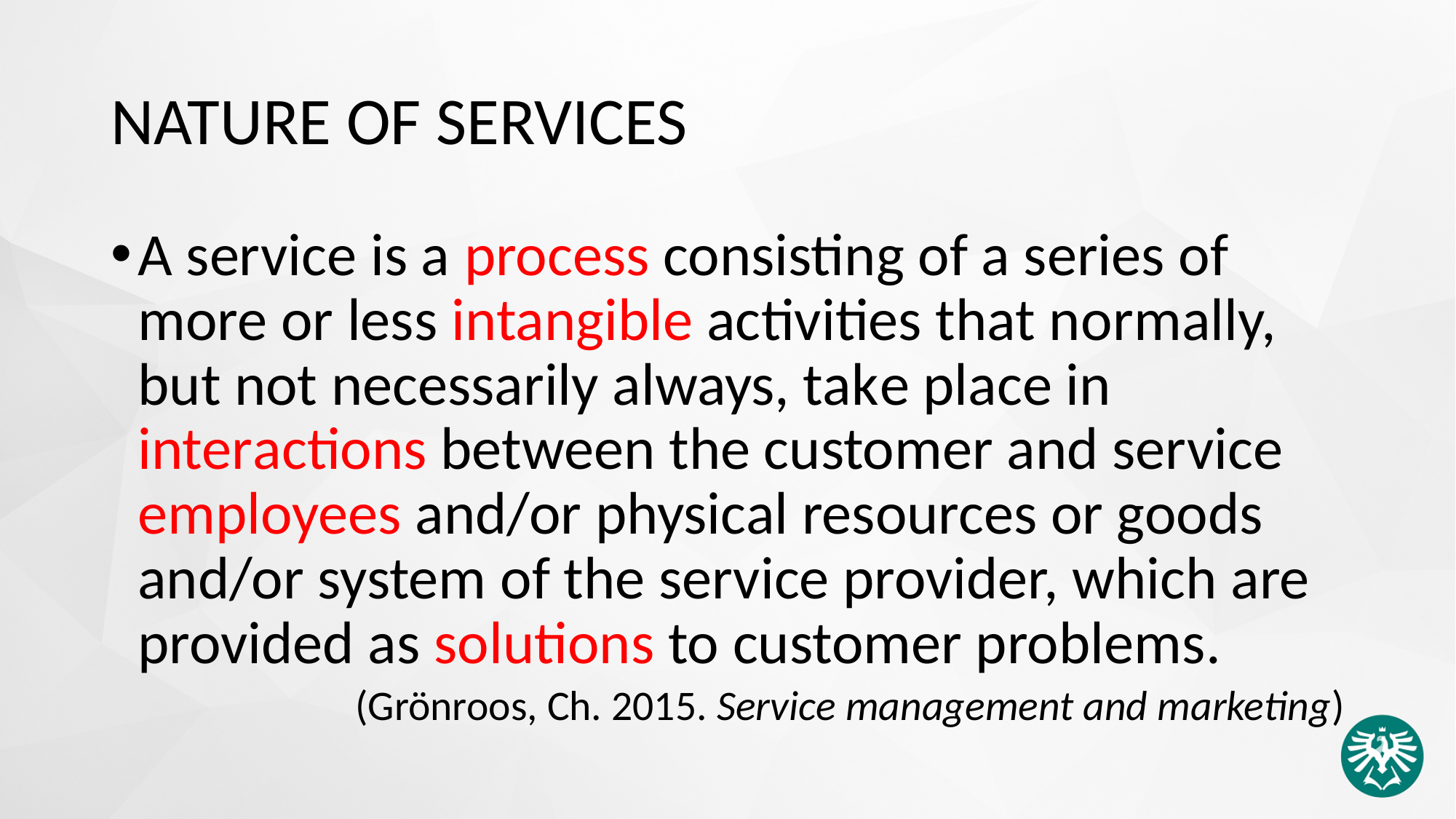

# NATURE OF SERVICES
A service is a process consisting of a series of more or less intangible activities that normally, but not necessarily always, take place in interactions between the customer and service employees and/or physical resources or goods and/or system of the service provider, which are provided as solutions to customer problems.
(Grönroos, Ch. 2015. Service management and marketing)